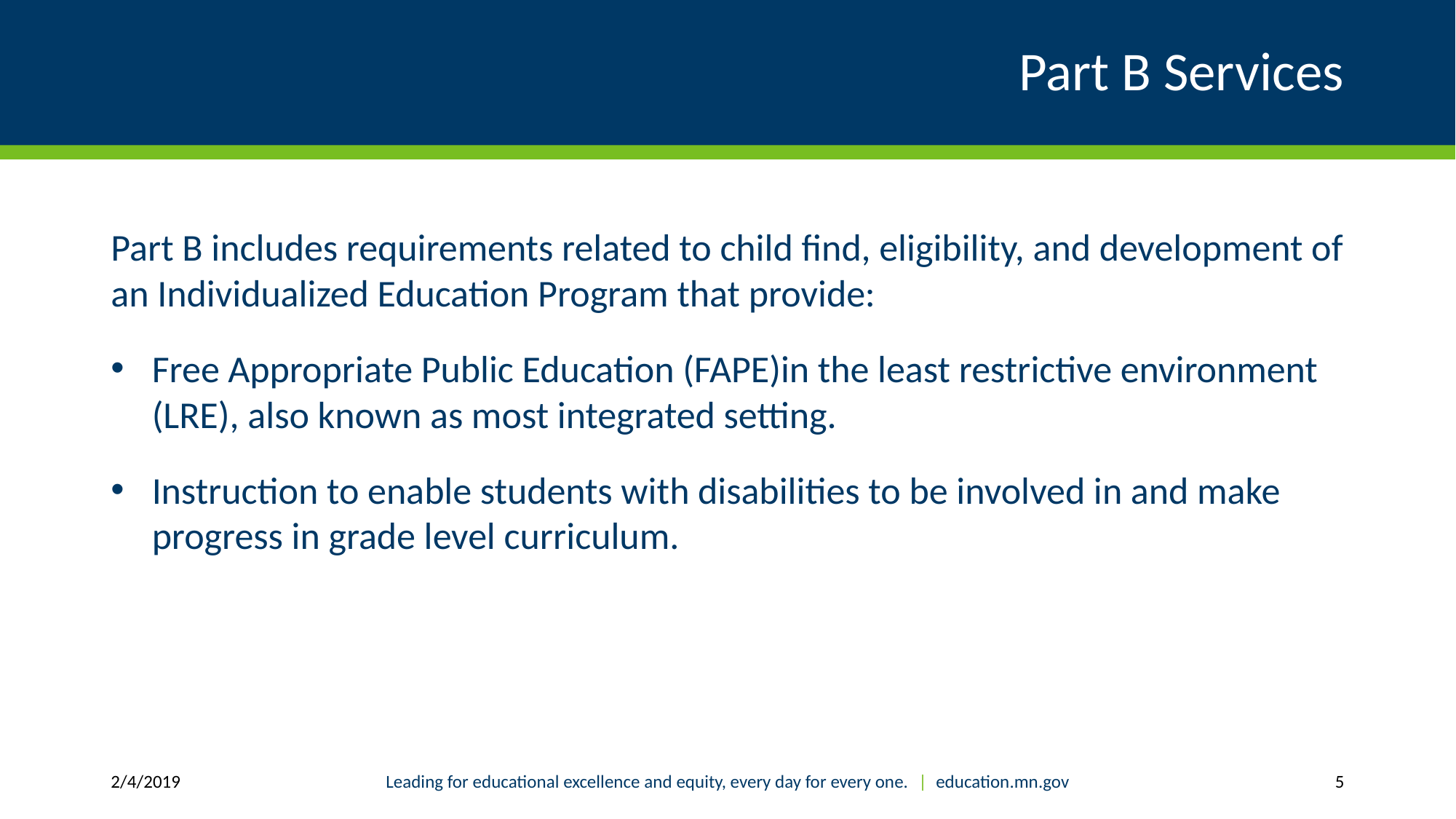

# Part B Services
Part B includes requirements related to child find, eligibility, and development of an Individualized Education Program that provide:
Free Appropriate Public Education (FAPE)in the least restrictive environment (LRE), also known as most integrated setting.
Instruction to enable students with disabilities to be involved in and make progress in grade level curriculum.
2/4/2019
Leading for educational excellence and equity, every day for every one. | education.mn.gov
5